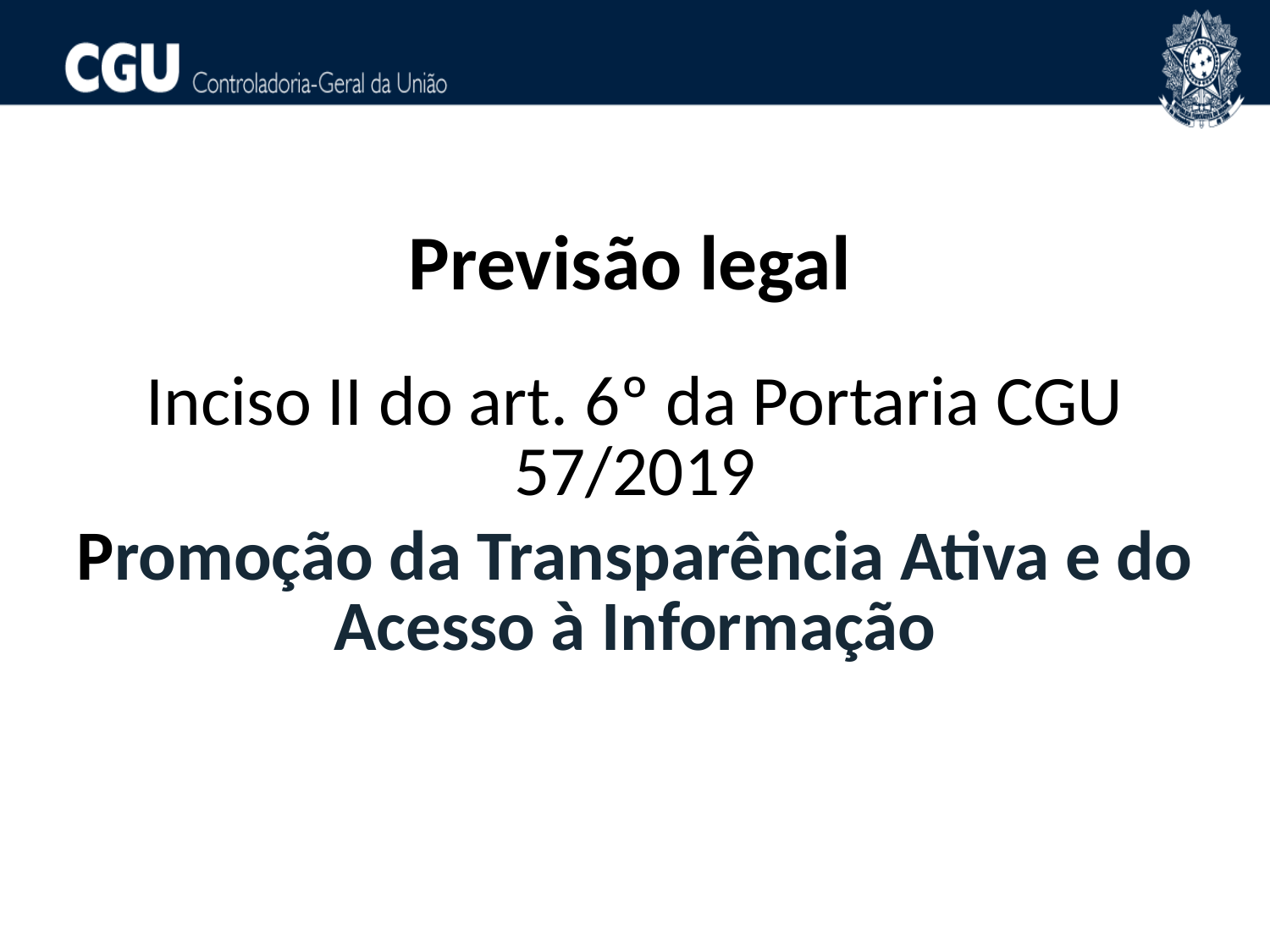

Previsão legal
Inciso II do art. 6º da Portaria CGU 57/2019
Promoção da Transparência Ativa e do Acesso à Informação